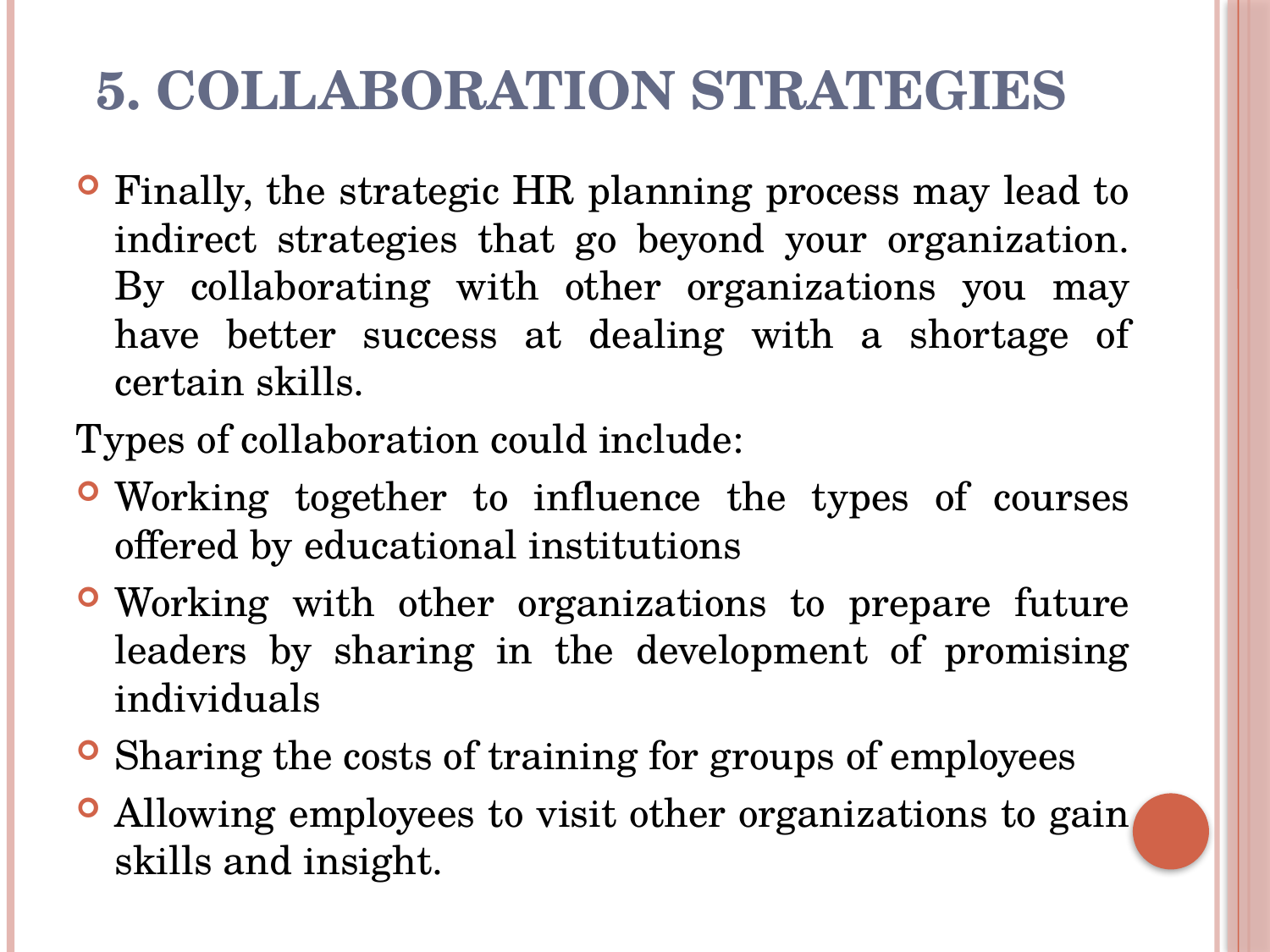

# 5. Collaboration strategies
Finally, the strategic HR planning process may lead to indirect strategies that go beyond your organization. By collaborating with other organizations you may have better success at dealing with a shortage of certain skills.
Types of collaboration could include:
Working together to influence the types of courses offered by educational institutions
Working with other organizations to prepare future leaders by sharing in the development of promising individuals
Sharing the costs of training for groups of employees
Allowing employees to visit other organizations to gain skills and insight.